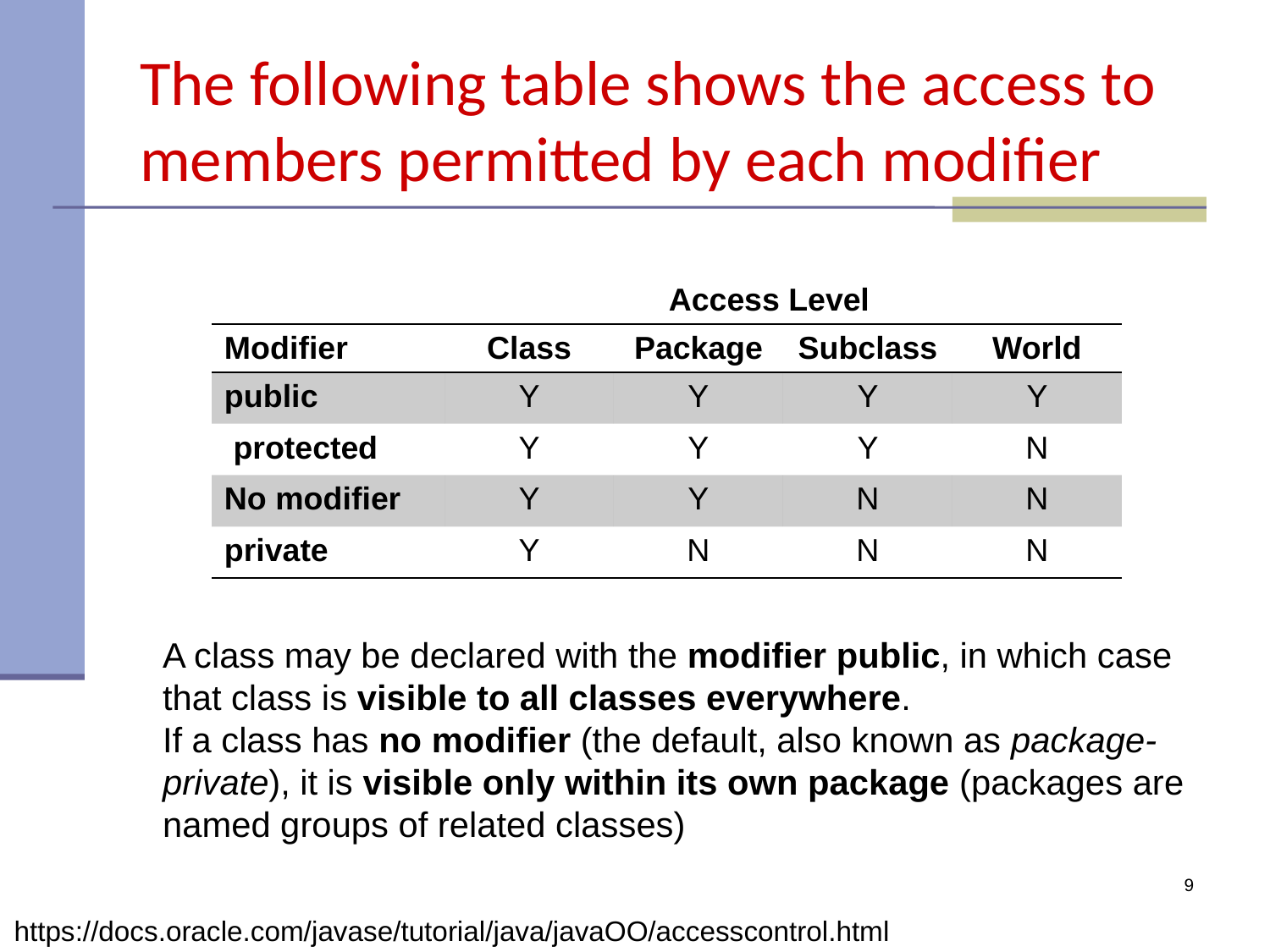

# The following table shows the access to members permitted by each modifier
Access Level
| Modifier | Class | Package | Subclass | World |
| --- | --- | --- | --- | --- |
| public | Y | Y | Y | Y |
| protected | Y | Y | Y | N |
| No modifier | Y | Y | N | N |
| private | Y | N | N | N |
A class may be declared with the modifier public, in which case that class is visible to all classes everywhere.
If a class has no modifier (the default, also known as package-private), it is visible only within its own package (packages are named groups of related classes)
9
https://docs.oracle.com/javase/tutorial/java/javaOO/accesscontrol.html